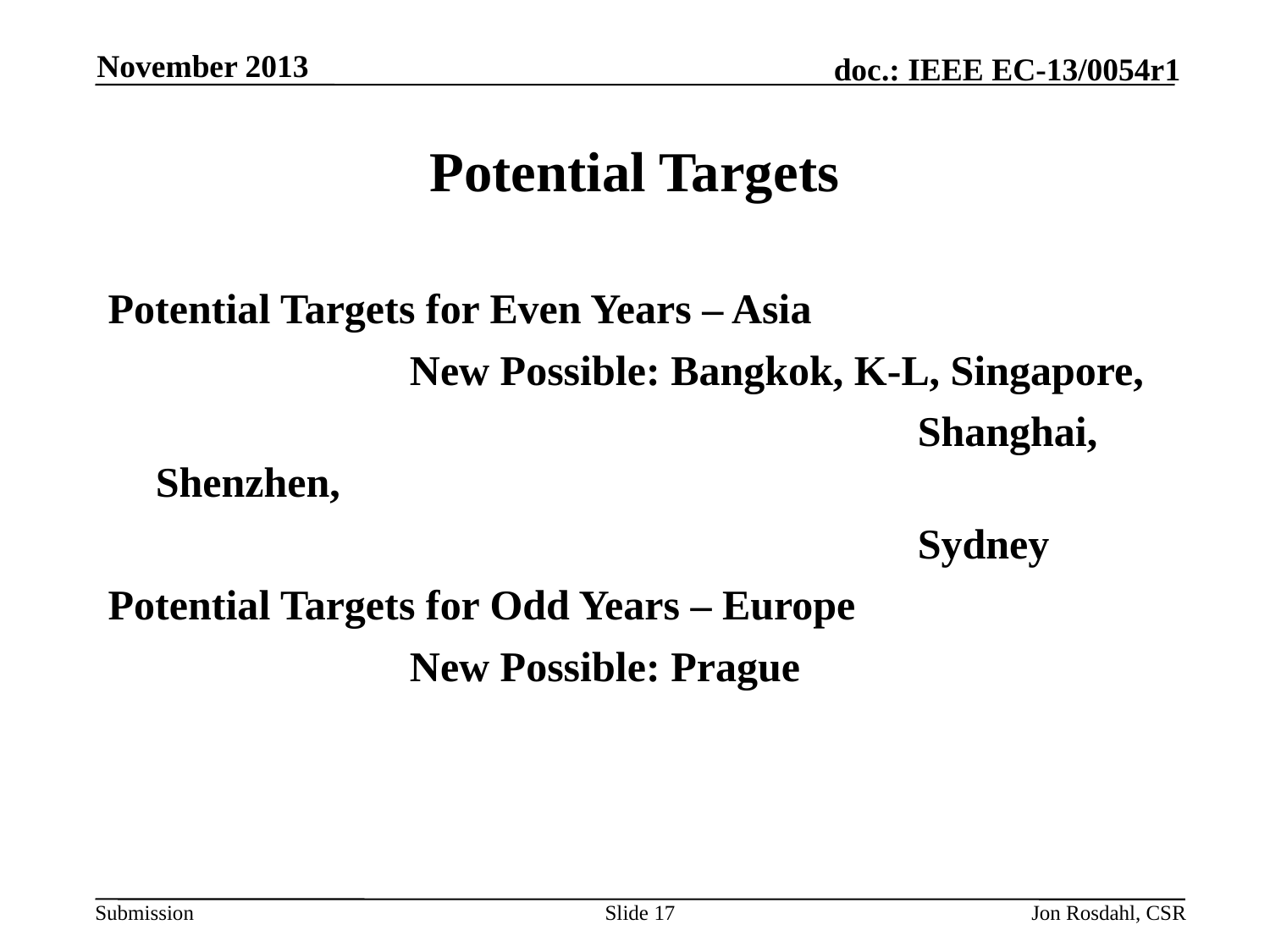

November 2013
# Potential Targets
Potential Targets for Even Years – Asia
			New Possible: Bangkok, K-L, Singapore,
							Shanghai, Shenzhen,
							Sydney
Potential Targets for Odd Years – Europe
			New Possible: Prague

Slide 17
Jon Rosdahl, CSR